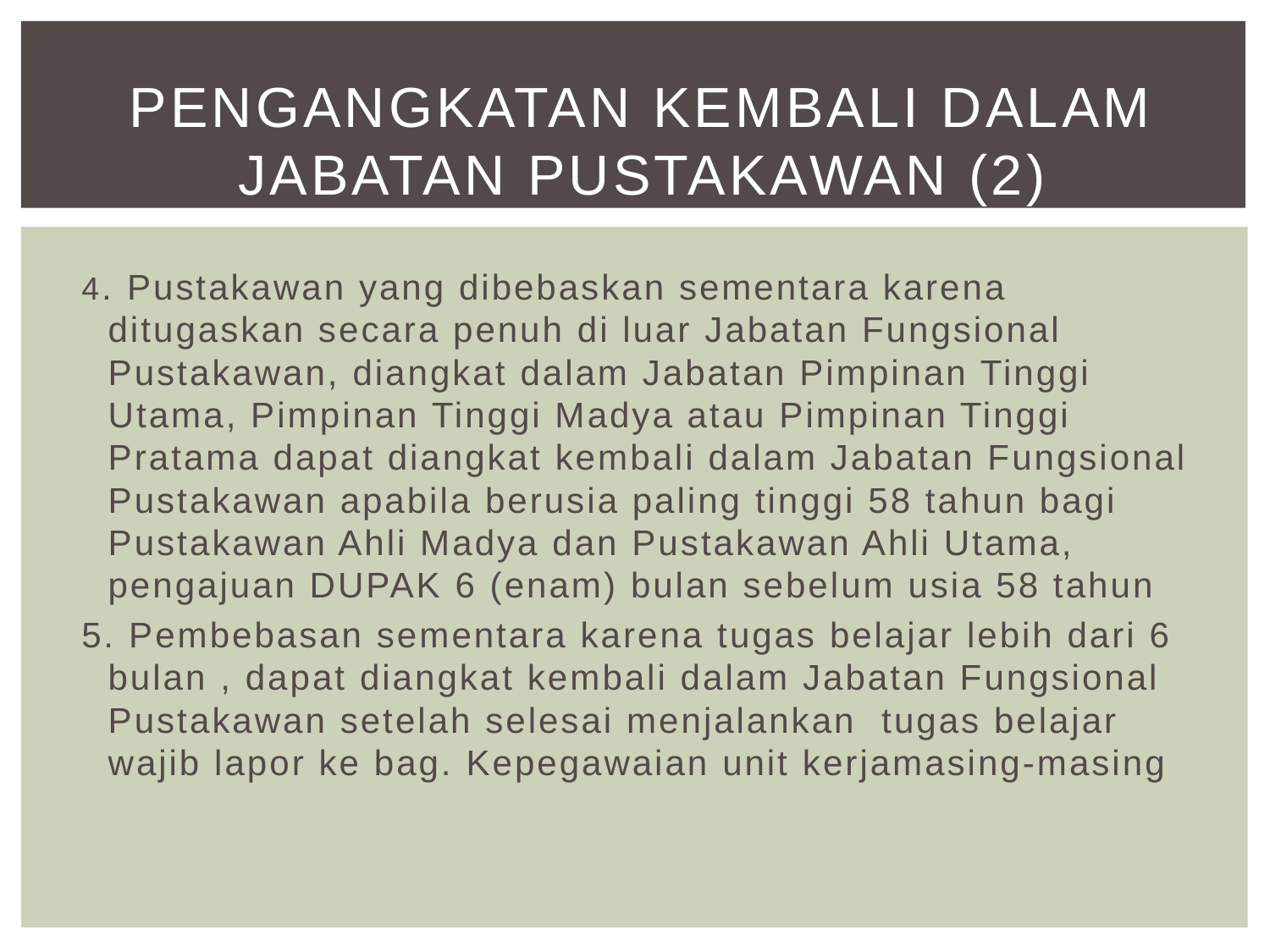

# PENGANGKATAN KEMBALI DALAM JABATAN PUSTAKAWAN (2)
4. Pustakawan yang dibebaskan sementara karena ditugaskan secara penuh di luar Jabatan Fungsional Pustakawan, diangkat dalam Jabatan Pimpinan Tinggi Utama, Pimpinan Tinggi Madya atau Pimpinan Tinggi  Pratama dapat diangkat kembali dalam Jabatan Fungsional Pustakawan apabila berusia paling tinggi 58 tahun bagi Pustakawan Ahli Madya dan Pustakawan Ahli Utama, pengajuan DUPAK 6 (enam) bulan sebelum usia 58 tahun
5. Pembebasan sementara karena tugas belajar lebih dari 6 bulan , dapat diangkat kembali dalam Jabatan Fungsional Pustakawan setelah selesai menjalankan  tugas belajar wajib lapor ke bag. Kepegawaian unit kerjamasing-masing